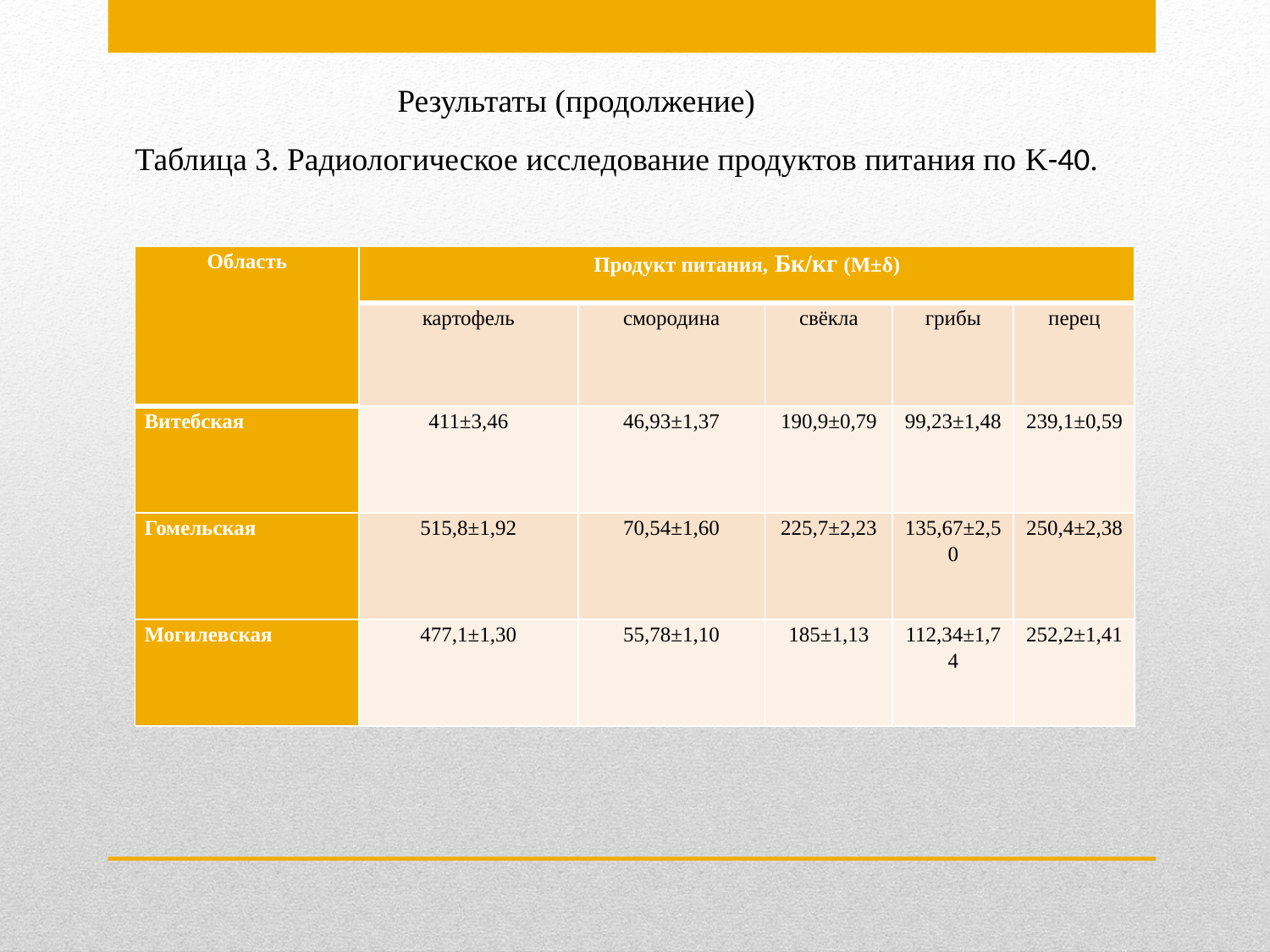

Результаты (продолжение)
Таблица 3. Радиологическое исследование продуктов питания по K-40.
| Область | Продукт питания, Бк/кг (М±δ) |  |  |  |  |
| --- | --- | --- | --- | --- | --- |
|  | картофель | смородина | свёкла | грибы | перец |
| Витебская | 411±3,46 | 46,93±1,37 | 190,9±0,79 | 99,23±1,48 | 239,1±0,59 |
| Гомельская | 515,8±1,92 | 70,54±1,60 | 225,7±2,23 | 135,67±2,50 | 250,4±2,38 |
| Могилевская | 477,1±1,30 | 55,78±1,10 | 185±1,13 | 112,34±1,74 | 252,2±1,41 |